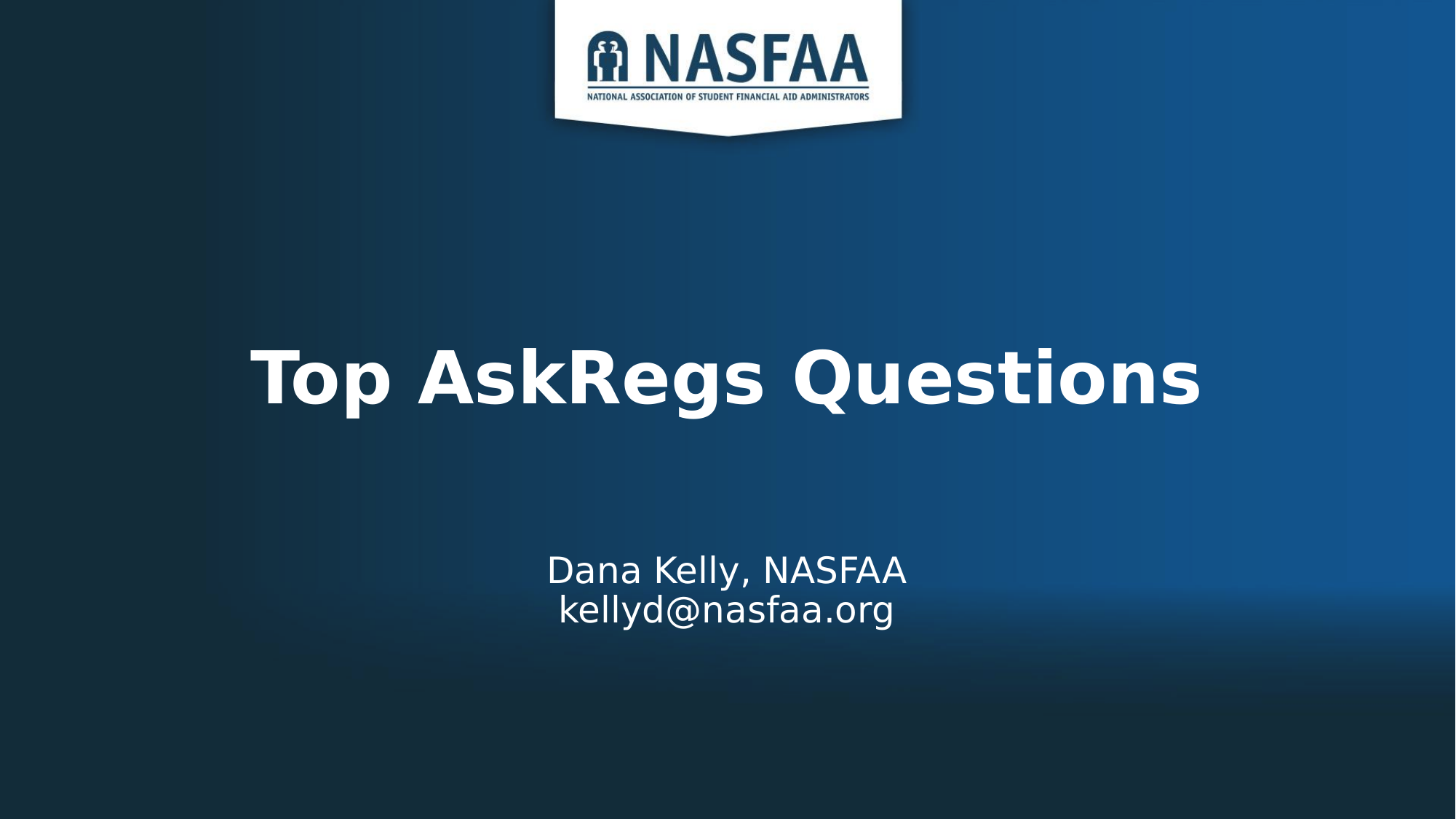

# Top AskRegs Questions
Dana Kelly, NASFAA
kellyd@nasfaa.org